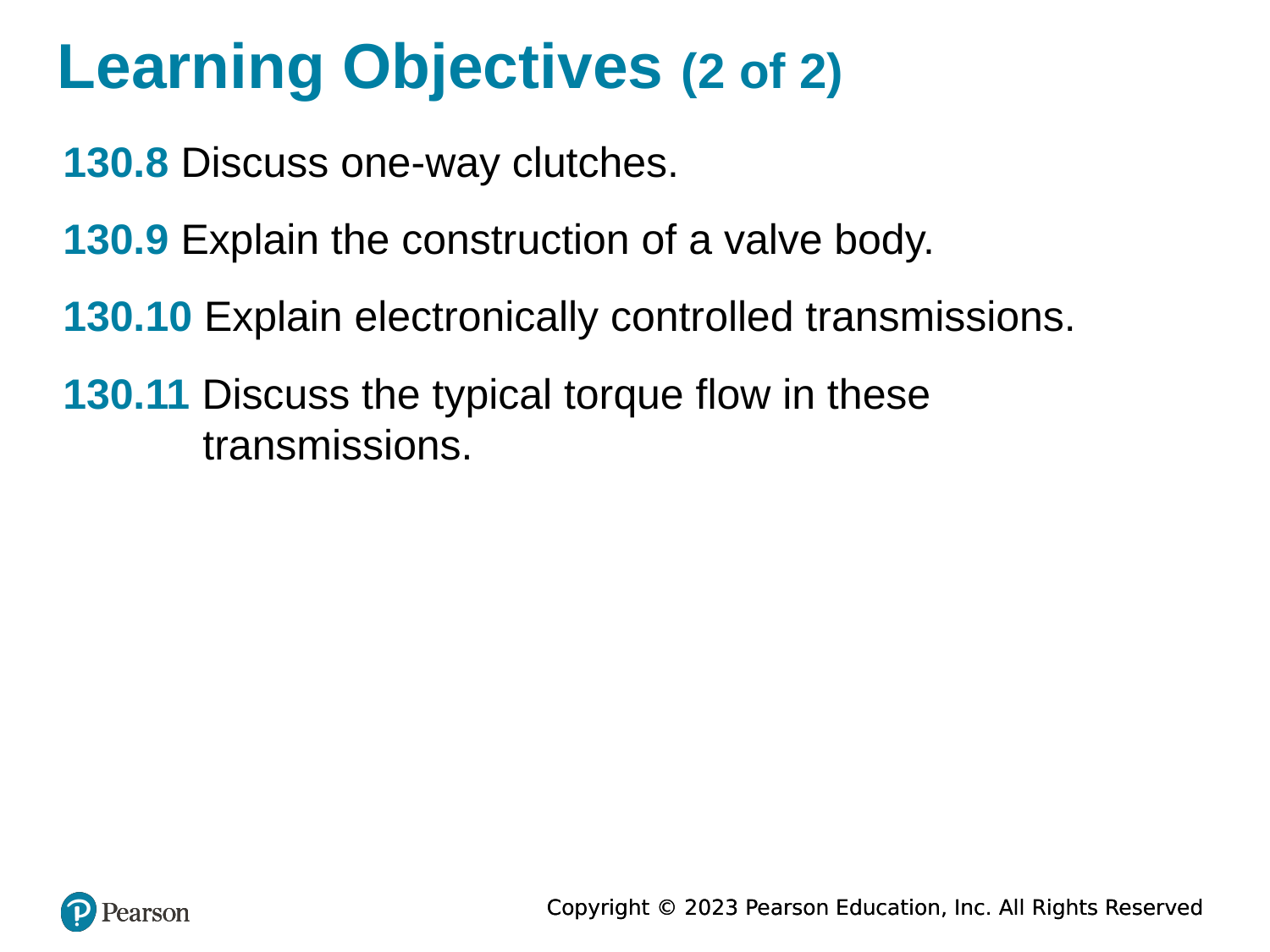

# Learning Objectives (2 of 2)
130.8 Discuss one-way clutches.
130.9 Explain the construction of a valve body.
130.10 Explain electronically controlled transmissions.
130.11 Discuss the typical torque flow in these transmissions.